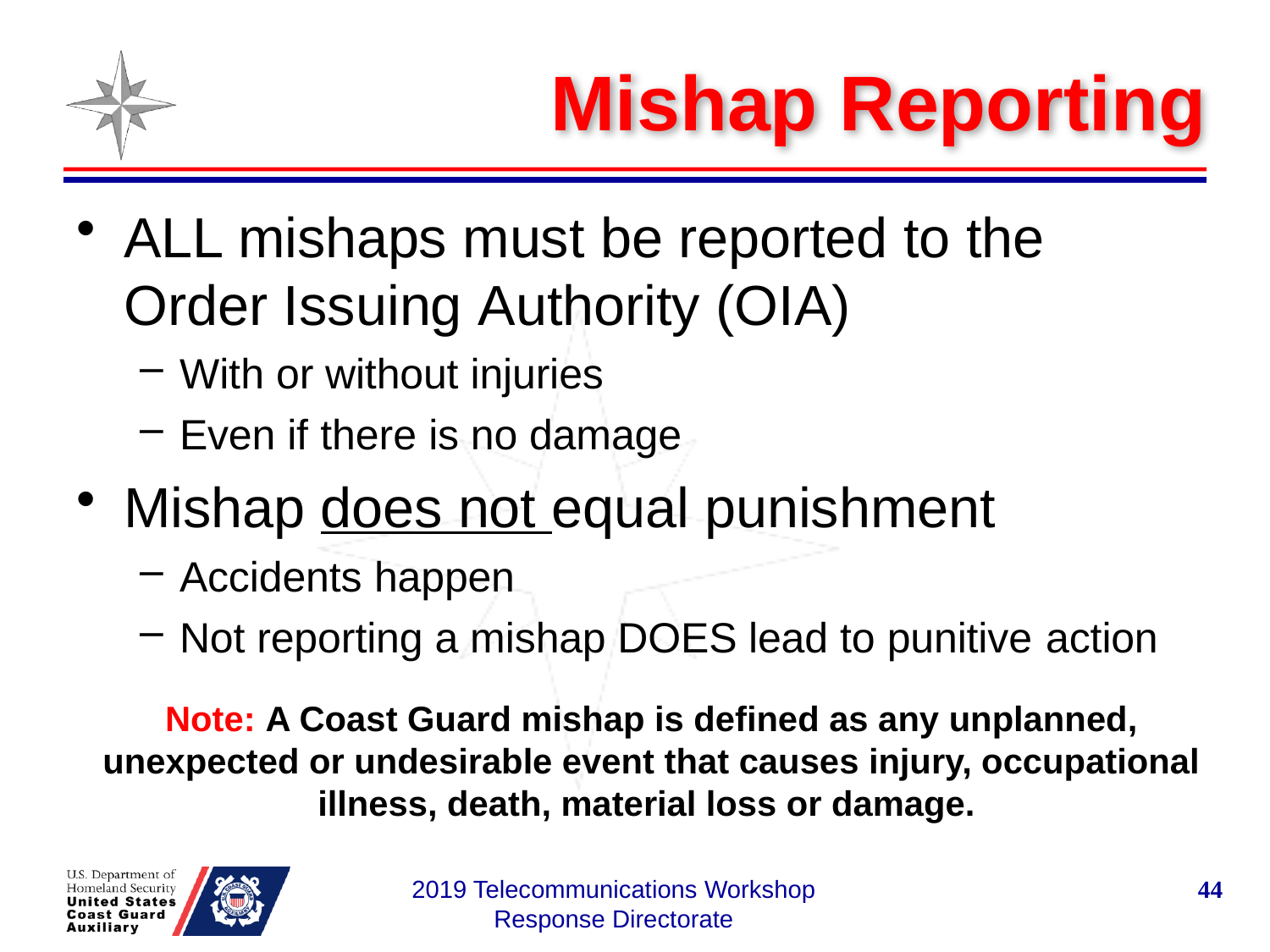

# Mishap Reporting

ALL mishaps must be reported to the  Order Issuing Authority (OIA)
With or without injuries
Even if there is no damage
Mishap does not equal punishment
Accidents happen
Not reporting a mishap DOES lead to punitive action

Note: A Coast Guard mishap is defined as any unplanned, unexpected or undesirable event that causes injury, occupational illness, death, material loss or damage.

2019 Telecommunications Workshop Response Directorate
44